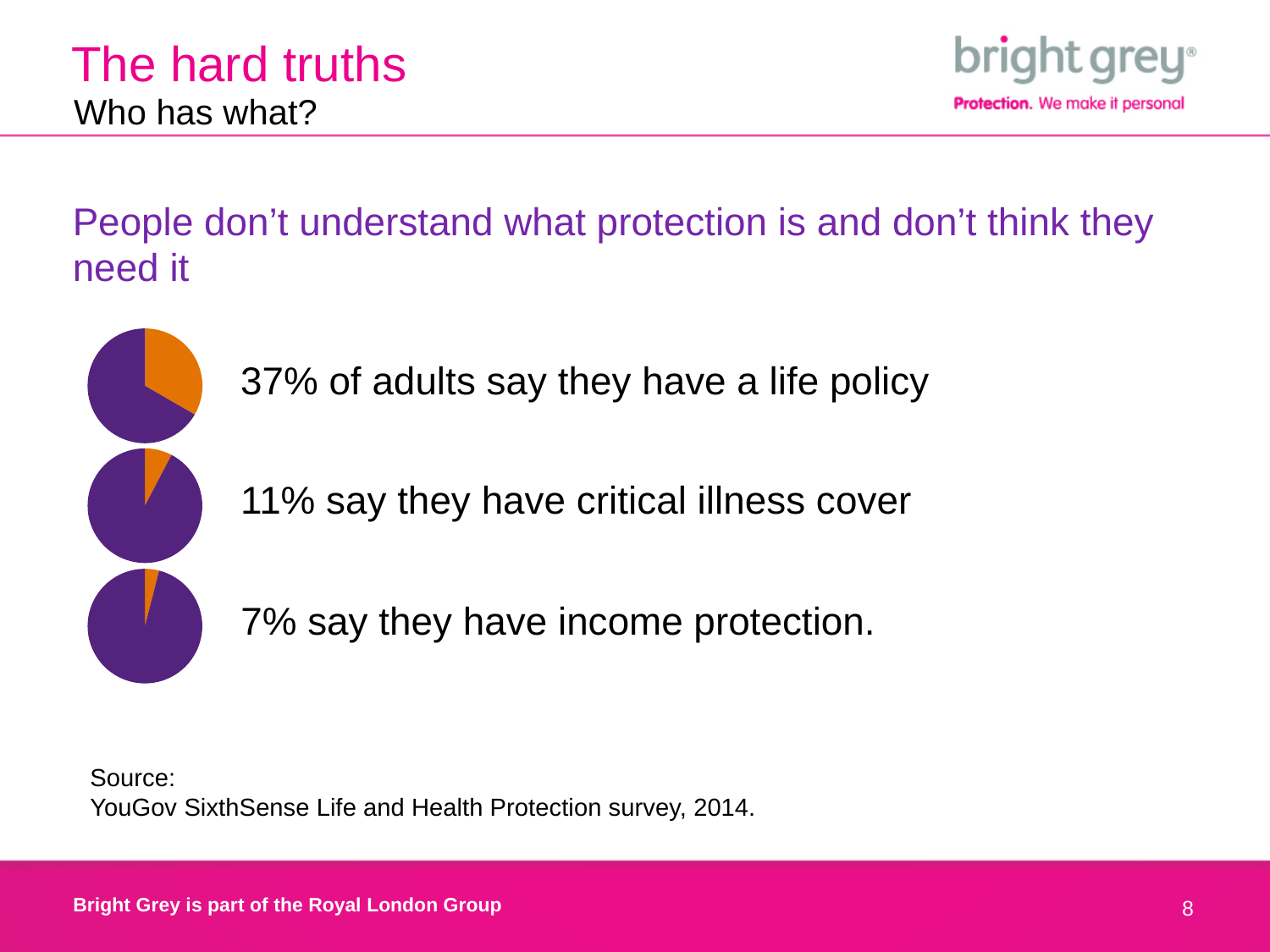

# The hard truths
Who has what?
People don’t understand what protection is and don’t think they need it

### Chart

| Category |  |
|---|---|
37% of adults say they have a life policy

### Chart

| Category |  |
|---|---|
11% say they have critical illness cover

### Chart

| Category |  |
|---|---|
7% say they have income protection.
Source:
YouGov SixthSense Life and Health Protection survey, 2014.
8